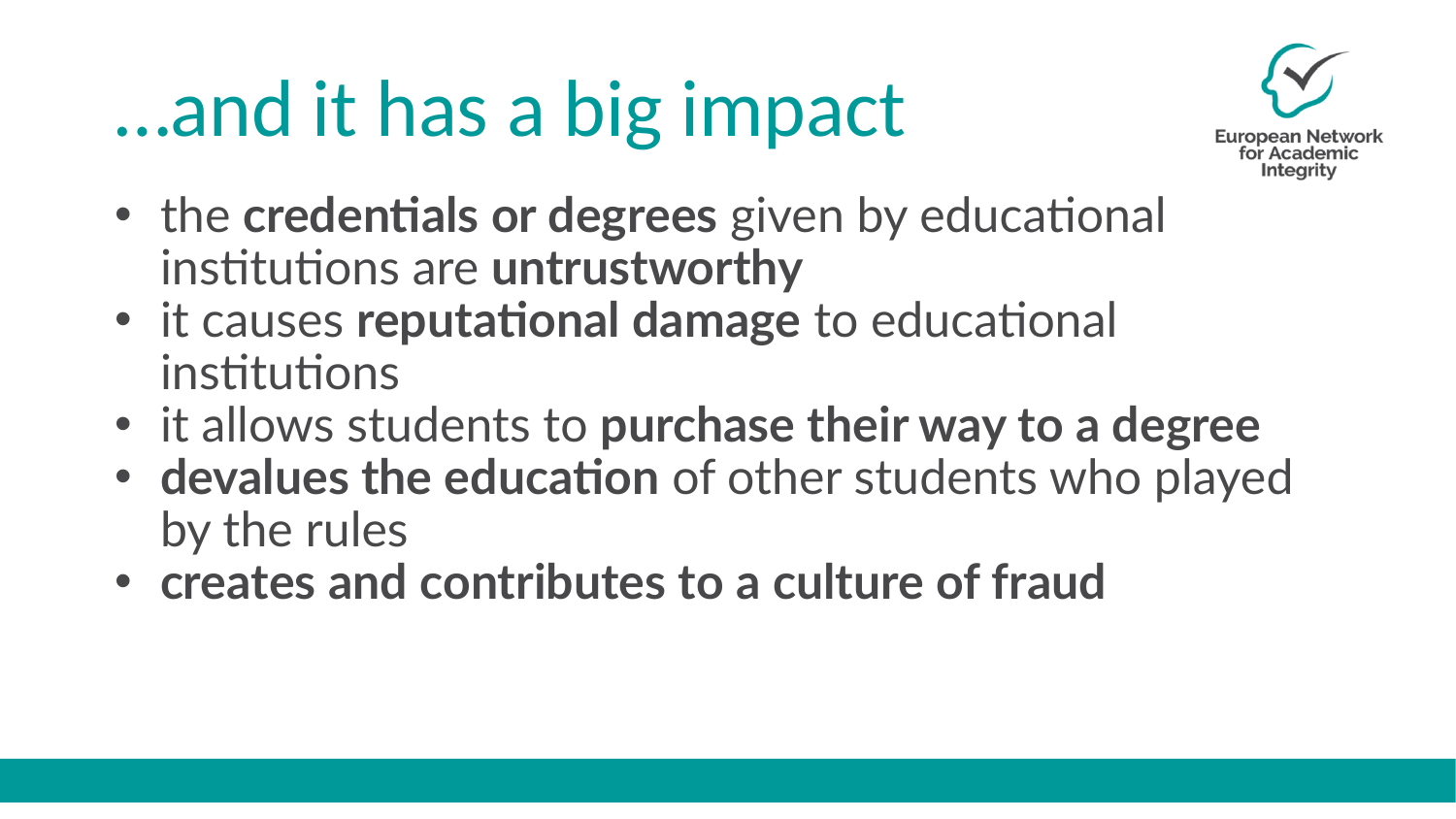

# …and it has a big impact
the credentials or degrees given by educational institutions are untrustworthy
it causes reputational damage to educational institutions
it allows students to purchase their way to a degree
devalues the education of other students who played by the rules
creates and contributes to a culture of fraud